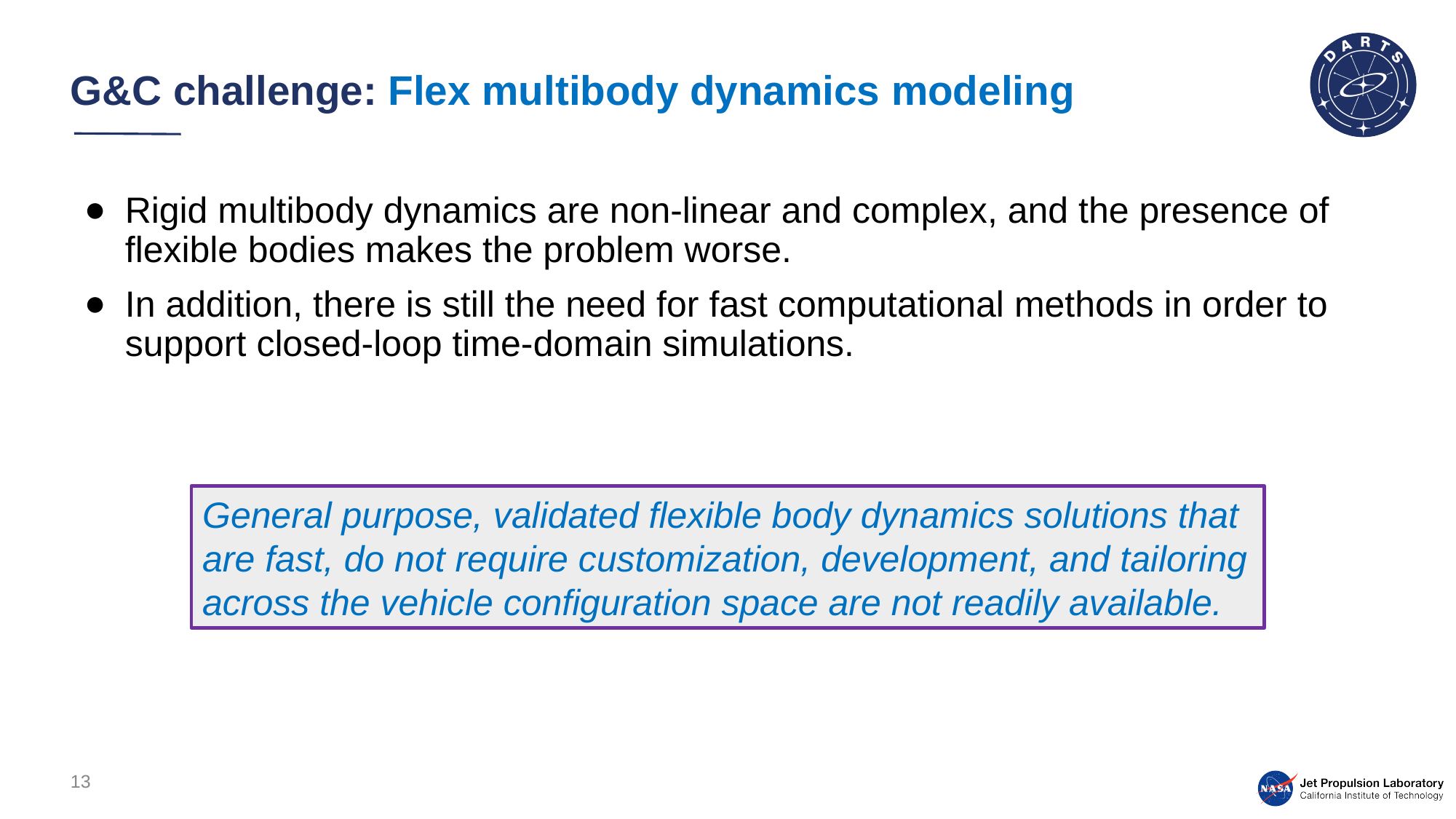

# G&C challenge: Flex multibody dynamics modeling
Rigid multibody dynamics are non-linear and complex, and the presence of flexible bodies makes the problem worse.
In addition, there is still the need for fast computational methods in order to support closed-loop time-domain simulations.
General purpose, validated flexible body dynamics solutions that are fast, do not require customization, development, and tailoring across the vehicle configuration space are not readily available.​
13